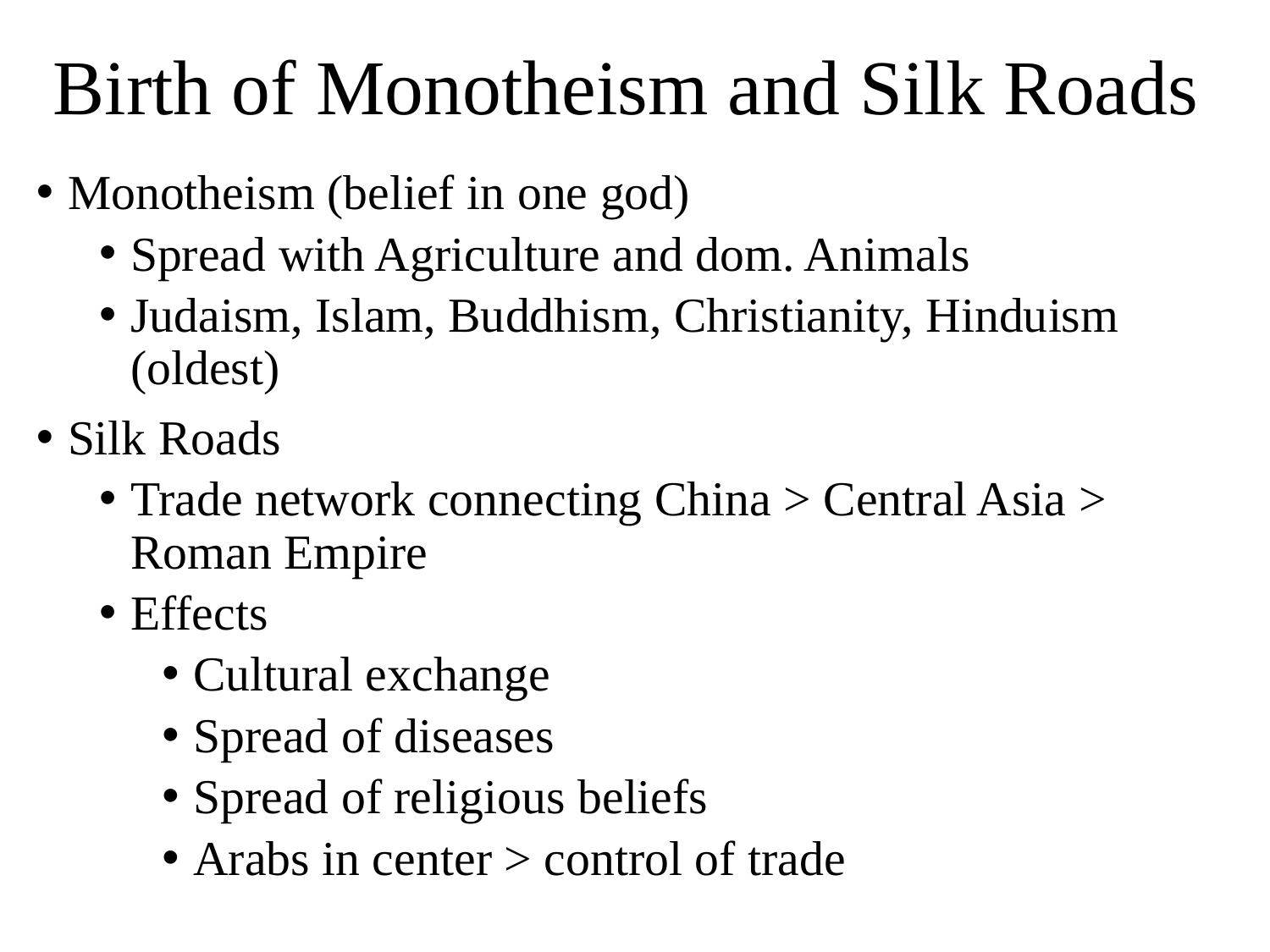

# Birth of Monotheism and Silk Roads
Monotheism (belief in one god)
Spread with Agriculture and dom. Animals
Judaism, Islam, Buddhism, Christianity, Hinduism (oldest)
Silk Roads
Trade network connecting China > Central Asia > Roman Empire
Effects
Cultural exchange
Spread of diseases
Spread of religious beliefs
Arabs in center > control of trade